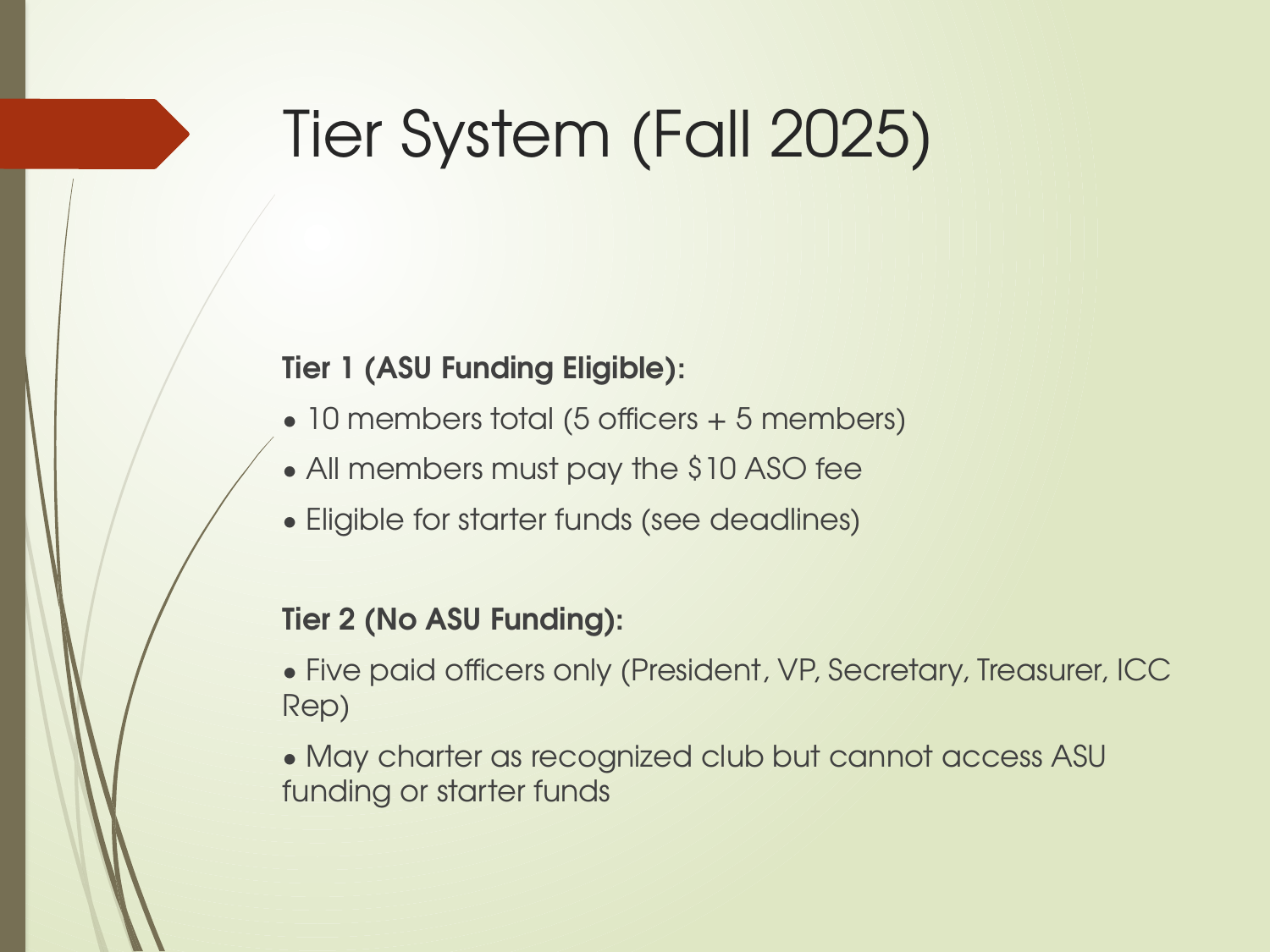

# Tier System (Fall 2025)

Tier 1 (ASU Funding Eligible):
• 10 members total (5 officers + 5 members)
• All members must pay the $10 ASO fee
• Eligible for starter funds (see deadlines)

Tier 2 (No ASU Funding):
• Five paid officers only (President, VP, Secretary, Treasurer, ICC Rep)
• May charter as recognized club but cannot access ASU funding or starter funds